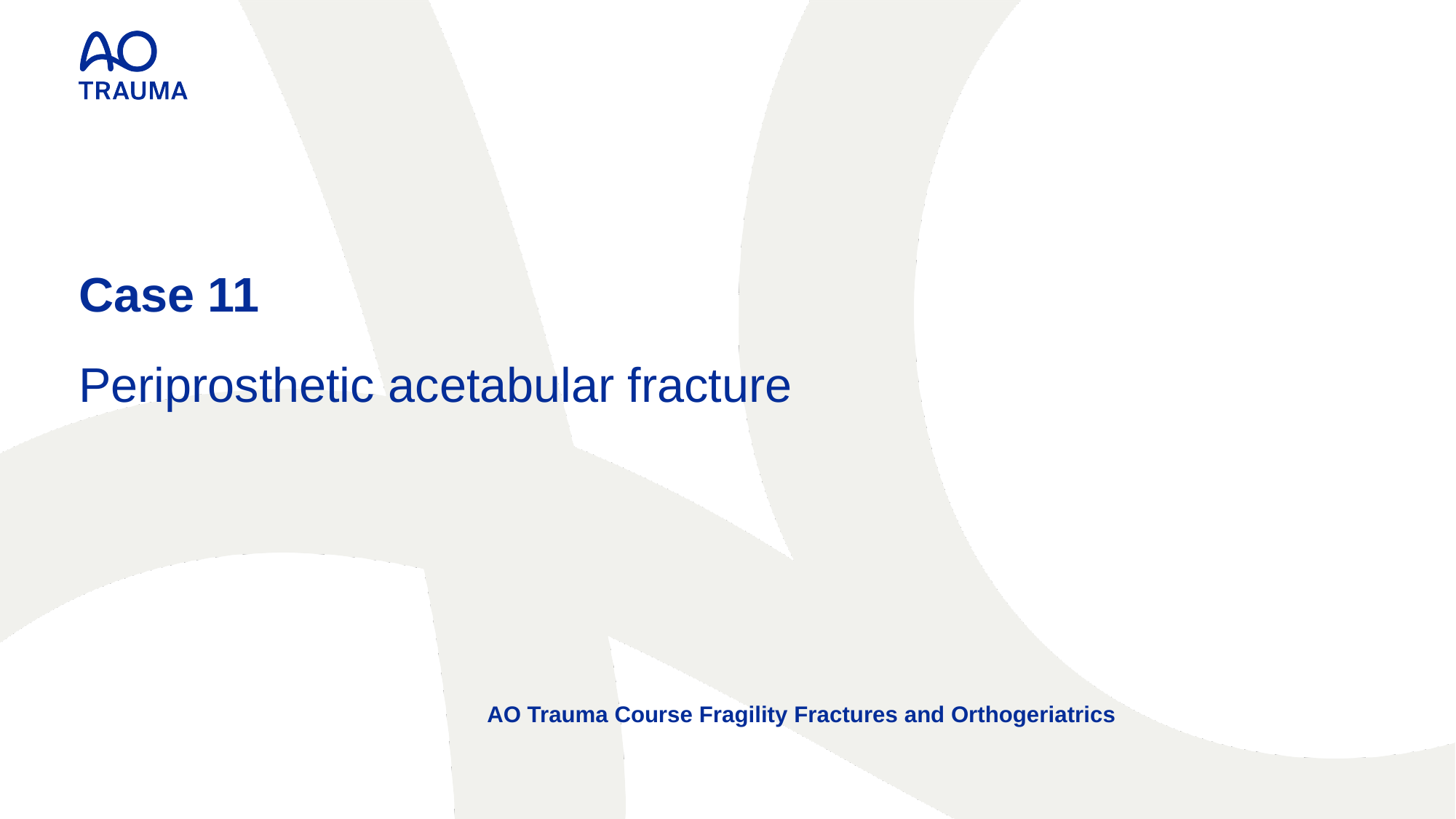

Case 11
Periprosthetic acetabular fracture

AO Trauma Course Fragility Fractures and Orthogeriatrics